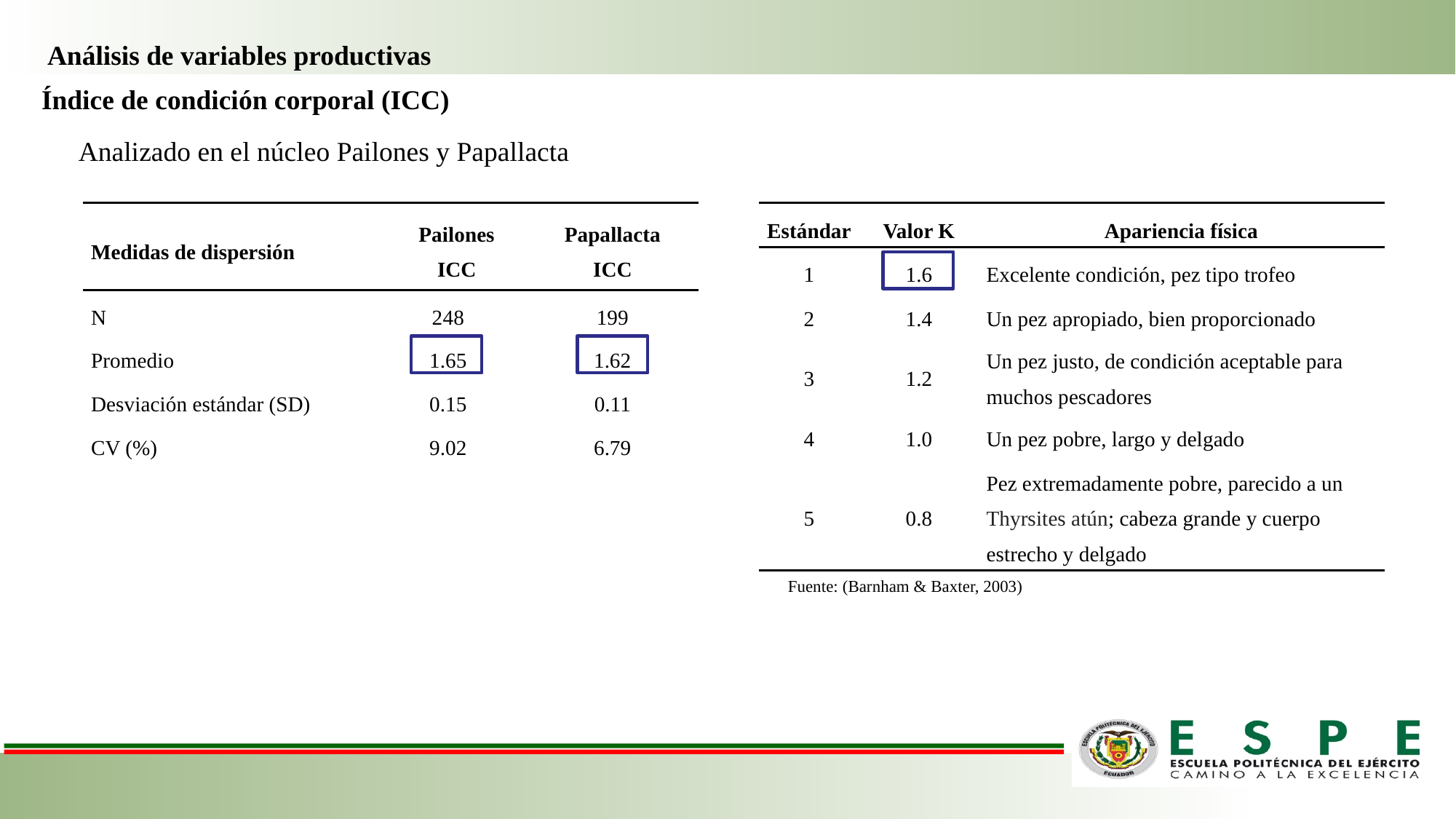

Análisis de variables productivas
Índice de condición corporal (ICC)
Analizado en el núcleo Pailones y Papallacta
| Medidas de dispersión | Pailones ICC | Papallacta ICC |
| --- | --- | --- |
| N | 248 | 199 |
| Promedio | 1.65 | 1.62 |
| Desviación estándar (SD) | 0.15 | 0.11 |
| CV (%) | 9.02 | 6.79 |
| Estándar | Valor K | Apariencia física |
| --- | --- | --- |
| 1 | 1.6 | Excelente condición, pez tipo trofeo |
| 2 | 1.4 | Un pez apropiado, bien proporcionado |
| 3 | 1.2 | Un pez justo, de condición aceptable para muchos pescadores |
| 4 | 1.0 | Un pez pobre, largo y delgado |
| 5 | 0.8 | Pez extremadamente pobre, parecido a un Thyrsites atún; cabeza grande y cuerpo estrecho y delgado |

Fuente: (Barnham & Baxter, 2003)